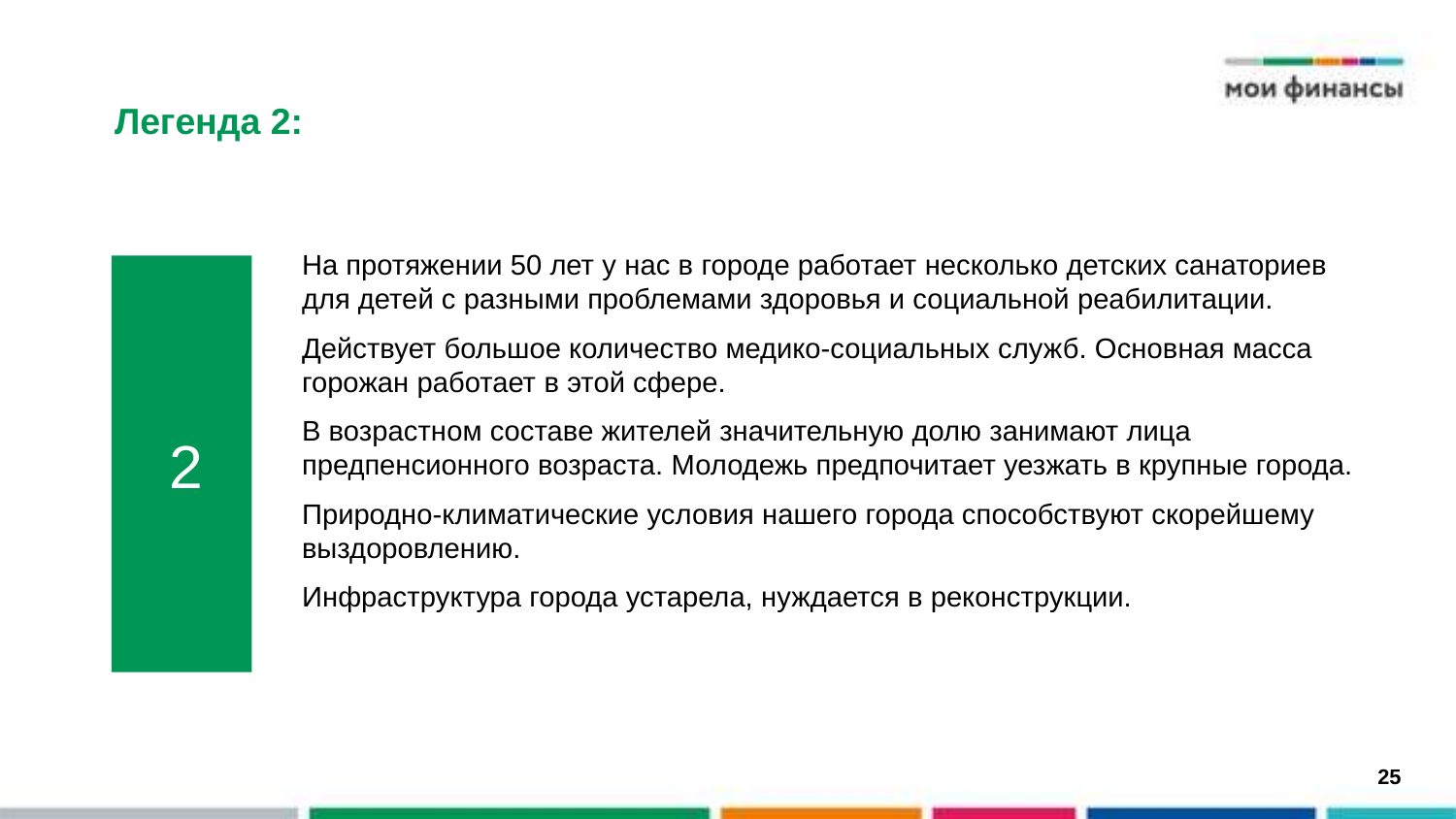

# Легенда 2:
На протяжении 50 лет у нас в городе работает несколько детских санаториев для детей с разными проблемами здоровья и социальной реабилитации.
Действует большое количество медико-социальных служб. Основная масса горожан работает в этой сфере.
В возрастном составе жителей значительную долю занимают лица предпенсионного возраста. Молодежь предпочитает уезжать в крупные города.
Природно-климатические условия нашего города способствуют скорейшему выздоровлению.
Инфраструктура города устарела, нуждается в реконструкции.

2
25